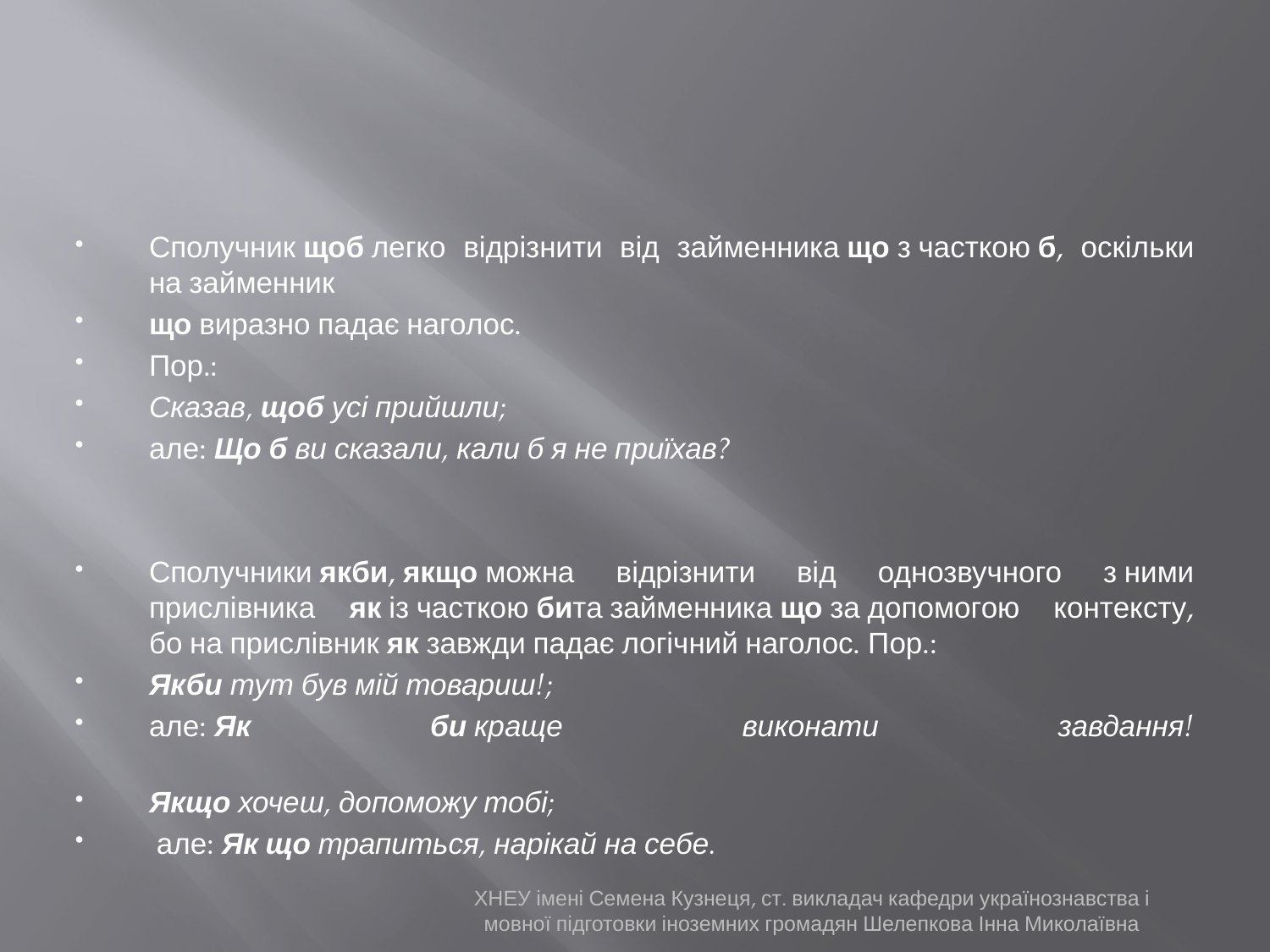

#
Сполучник щоб легко відрізнити від займенника що з часткою б, оскільки на займенник
що виразно падає наголос.
Пор.:
Сказав, щоб усі прийшли;
але: Що б ви сказали, кали б я не приїхав?

Сполучники якби, якщо можна відрізнити від однозвучного з ними прислівника як із часткою бита займенника що за допомогою контексту, бо на прислівник як завжди падає логічний наголос. Пор.:
Якби тут був мій товариш!;
але: Як би краще виконати завдання!
Якщо хочеш, допоможу тобі;
 але: Як що трапиться, нарікай на себе.

ХНЕУ імені Семена Кузнеця, ст. викладач кафедри українознавства і мовної підготовки іноземних громадян Шелепкова Інна Миколаївна